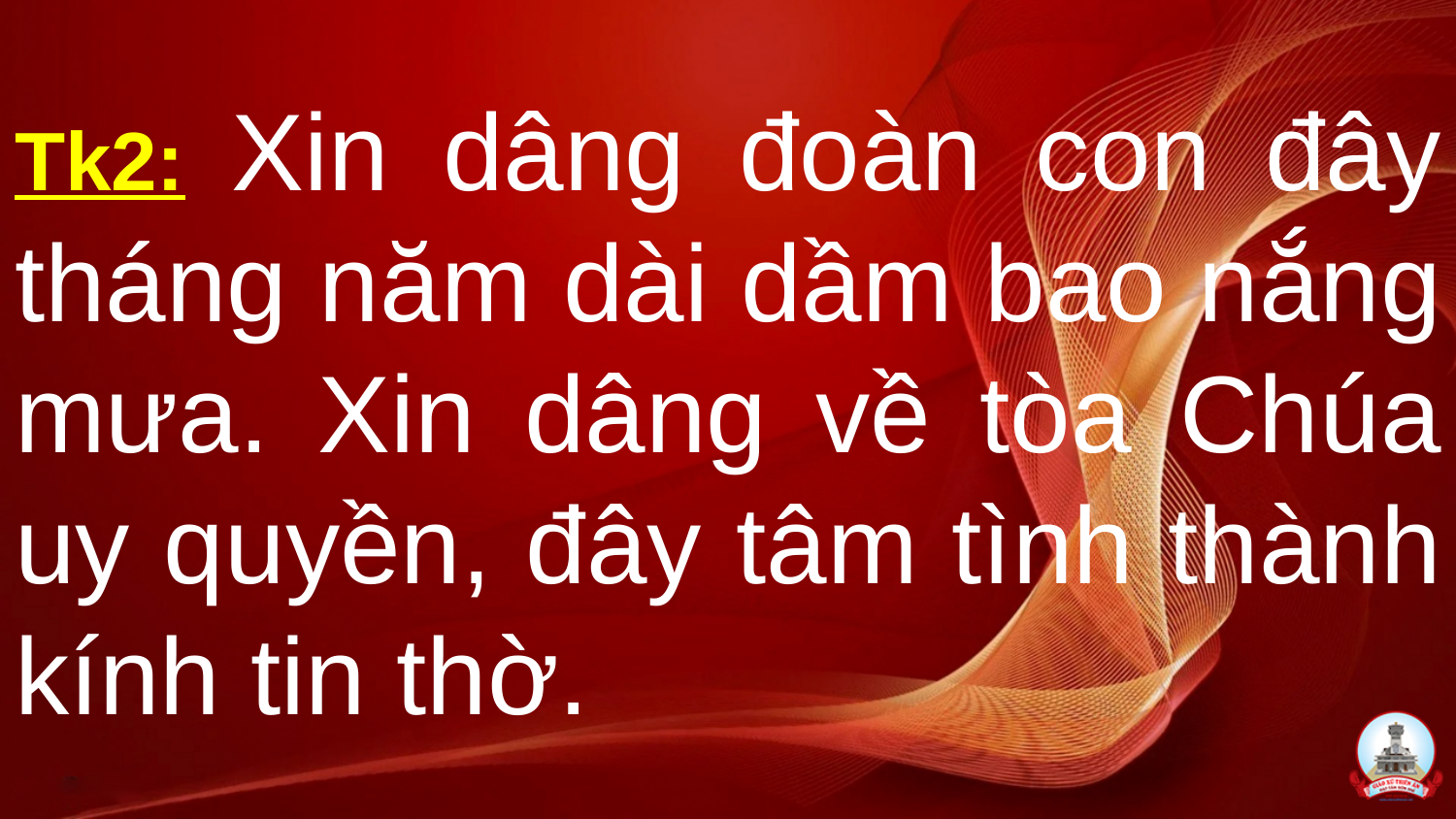

# Tk2: Xin dâng đoàn con đây tháng năm dài dầm bao nắng mưa. Xin dâng về tòa Chúa uy quyền, đây tâm tình thành kính tin thờ.